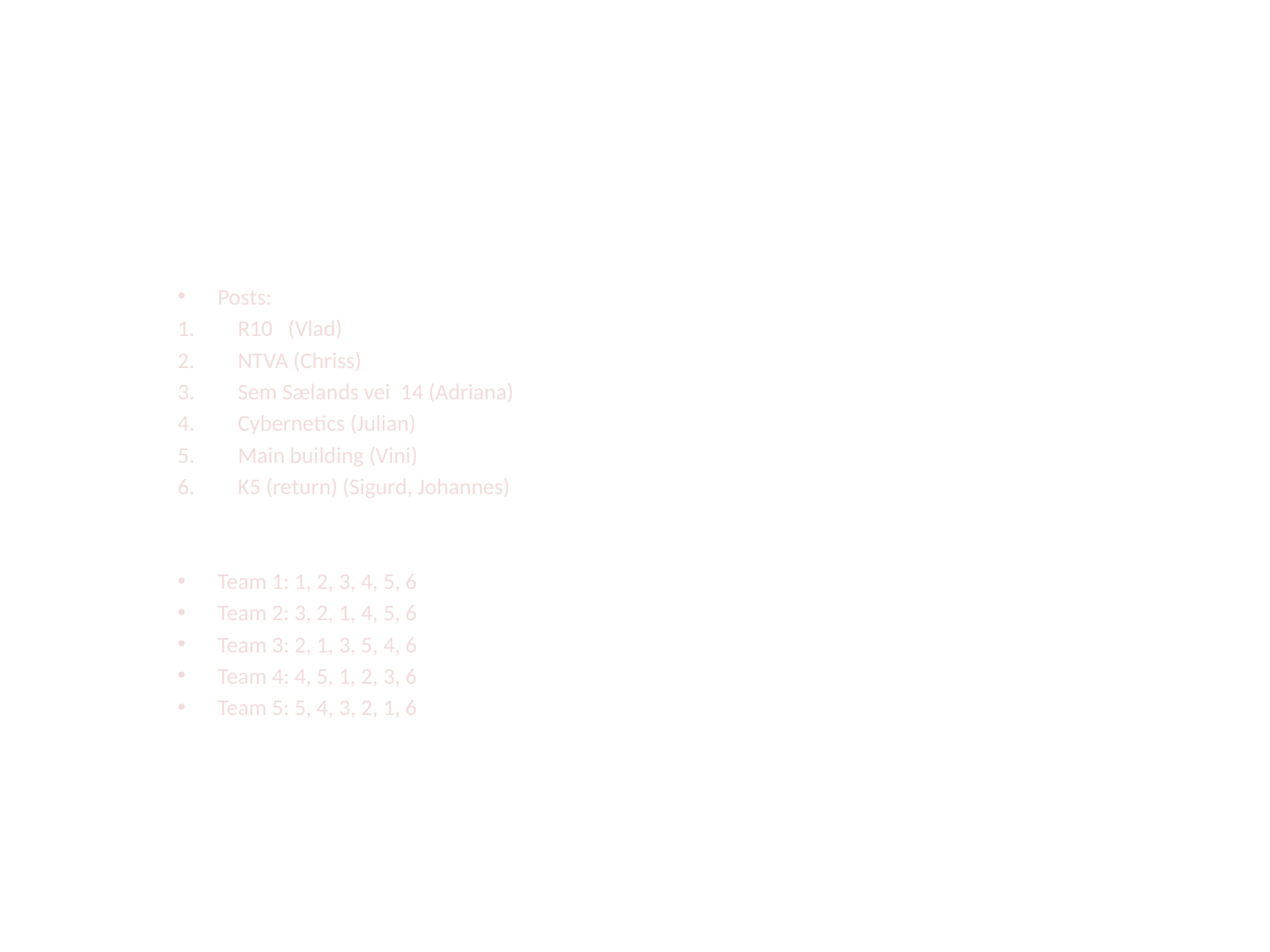

#

Posts:
R10   (Vlad)
NTVA (Chriss)
Sem Sælands vei  14 (Adriana)
Cybernetics (Julian)
Main building (Vini)
K5 (return) (Sigurd, Johannes)

Team 1: 1, 2, 3, 4, 5, 6
Team 2: 3, 2, 1, 4, 5, 6
Team 3: 2, 1, 3, 5, 4, 6
Team 4: 4, 5, 1, 2, 3, 6
Team 5: 5, 4, 3, 2, 1, 6